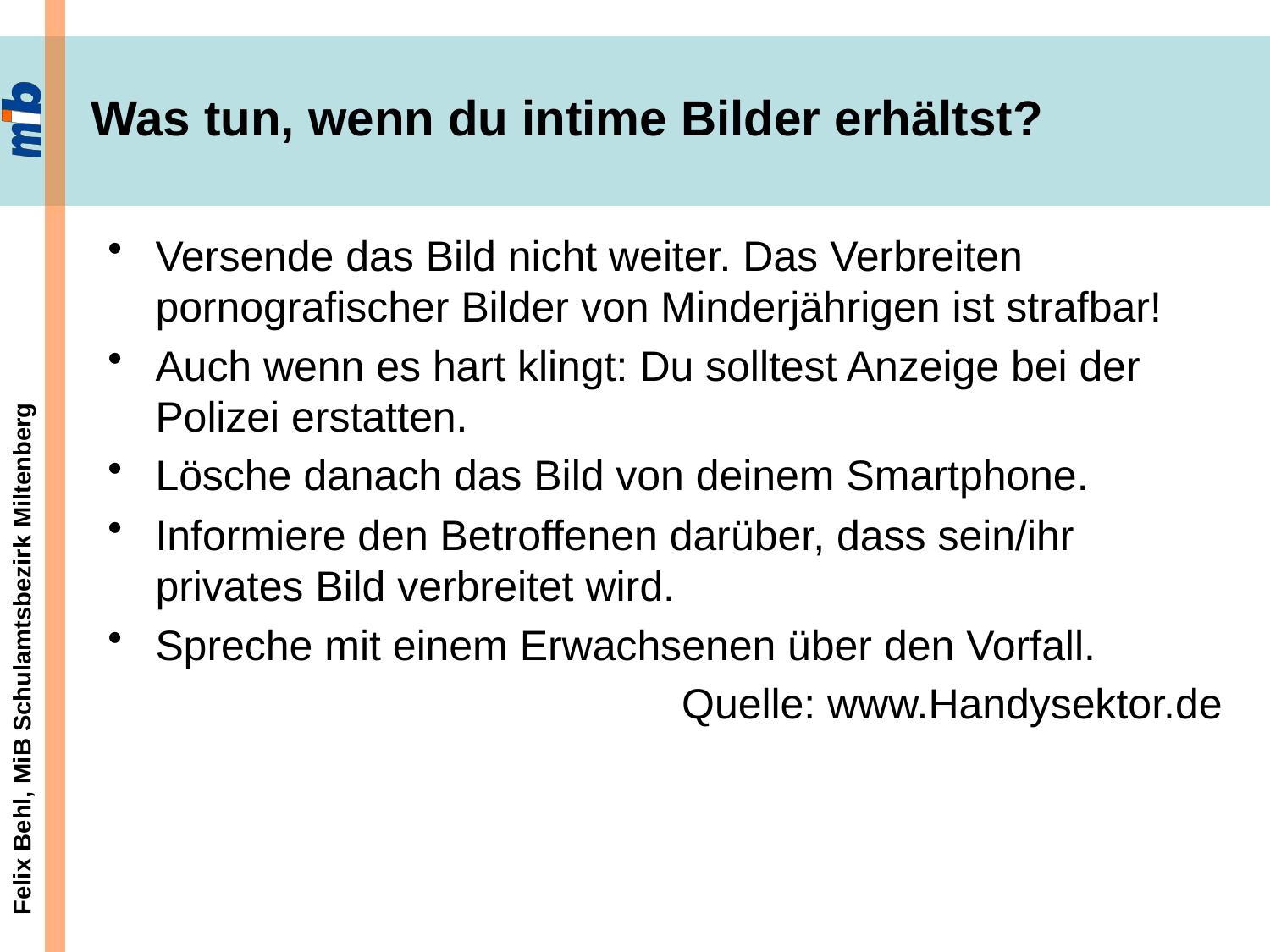

Was tun, wenn du intime Bilder erhältst?
Versende das Bild nicht weiter. Das Verbreiten pornografischer Bilder von Minderjährigen ist strafbar!
Auch wenn es hart klingt: Du solltest Anzeige bei der Polizei erstatten.
Lösche danach das Bild von deinem Smartphone.
Informiere den Betroffenen darüber, dass sein/ihr privates Bild verbreitet wird.
Spreche mit einem Erwachsenen über den Vorfall.
Quelle: www.Handysektor.de